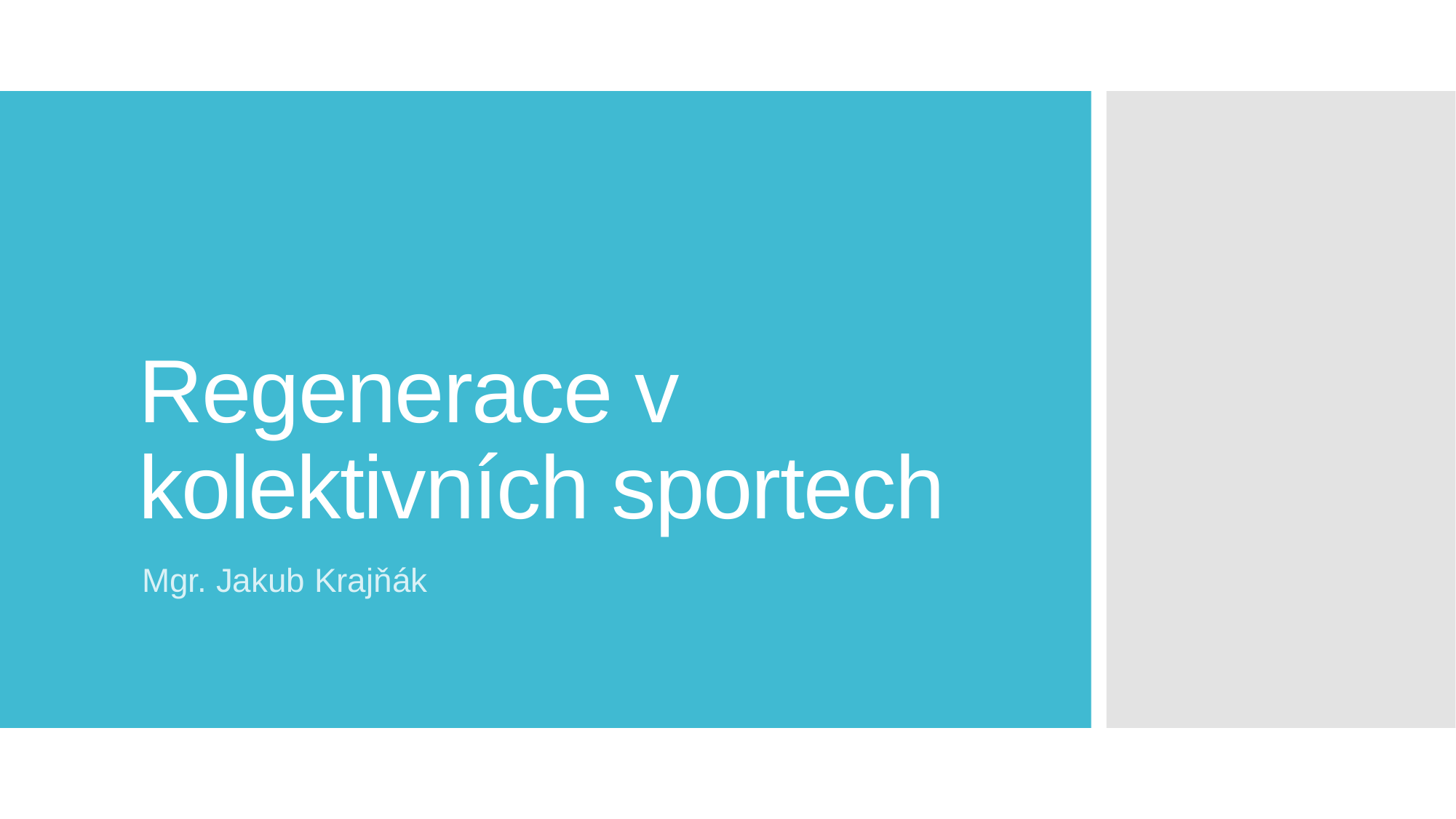

# Regenerace v kolektivních sportech
Mgr. Jakub Krajňák